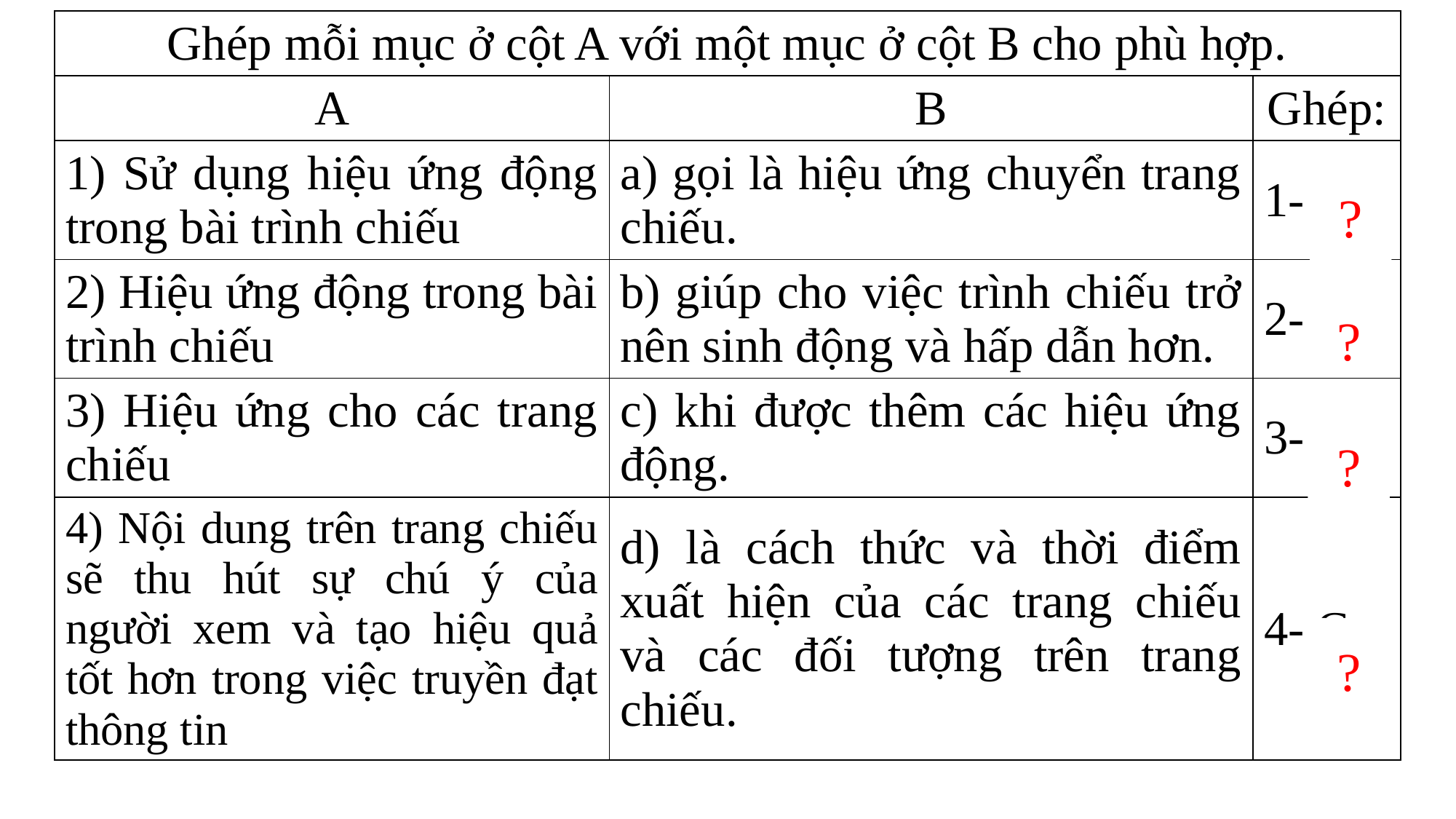

| Ghép mỗi mục ở cột A với một mục ở cột B cho phù hợp. |  |  |
| --- | --- | --- |
| A | B | Ghép: |
| 1) Sử dụng hiệu ứng động trong bài trình chiếu | a) gọi là hiệu ứng chuyển trang chiếu. | 1- B |
| 2) Hiệu ứng động trong bài trình chiếu | b) giúp cho việc trình chiếu trở nên sinh động và hấp dẫn hơn. | 2- D |
| 3) Hiệu ứng cho các trang chiếu | c) khi được thêm các hiệu ứng động. | 3- A |
| 4) Nội dung trên trang chiếu sẽ thu hút sự chú ý của người xem và tạo hiệu quả tốt hơn trong việc truyền đạt thông tin | d) là cách thức và thời điểm xuất hiện của các trang chiếu và các đối tượng trên trang chiếu. | 4- C |
?
?
?
?